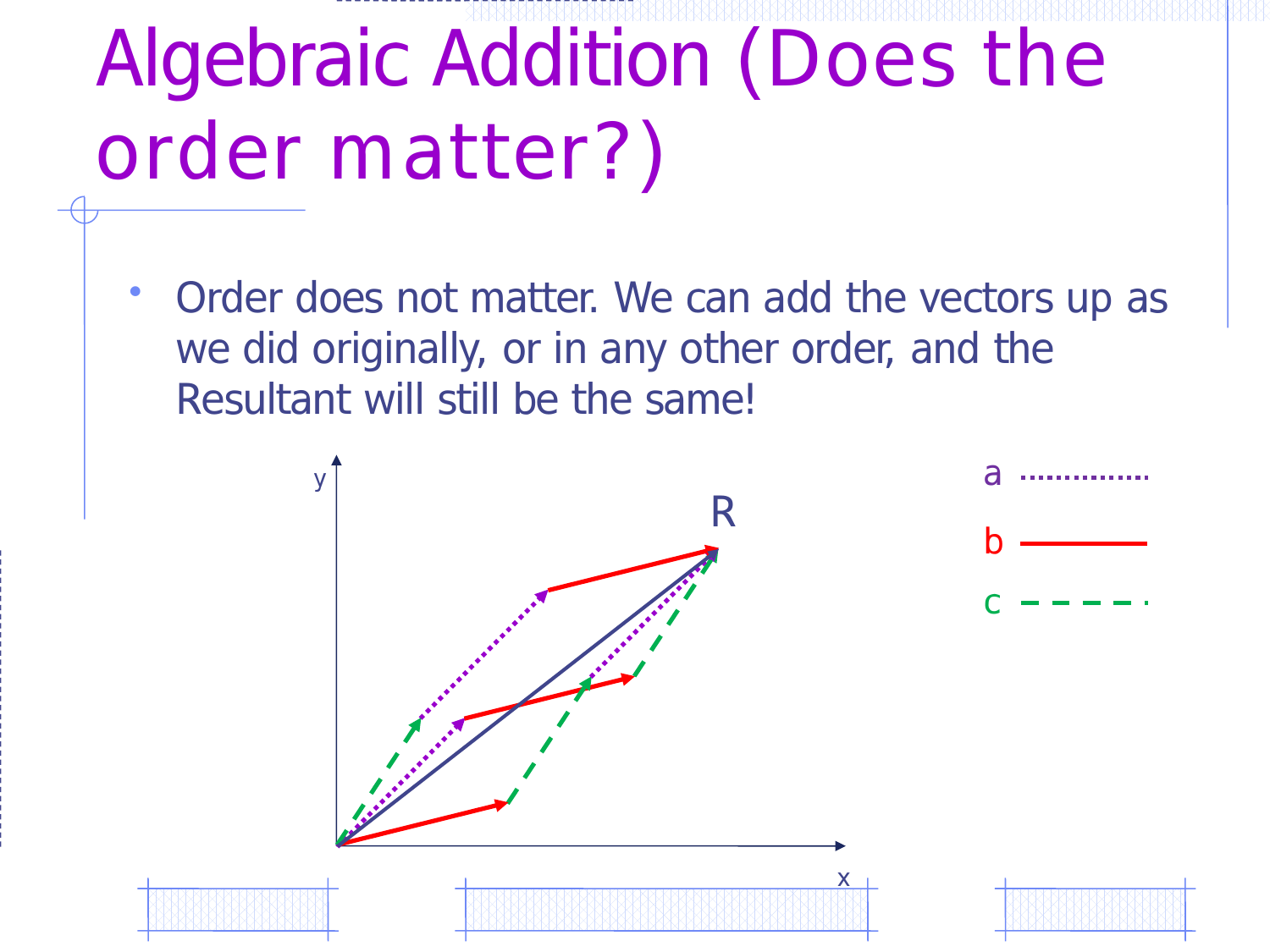

# Algebraic Addition (Does the order matter?)
Order does not matter. We can add the vectors up as we did originally, or in any other order, and the Resultant will still be the same!
a
b
c

y
R

x